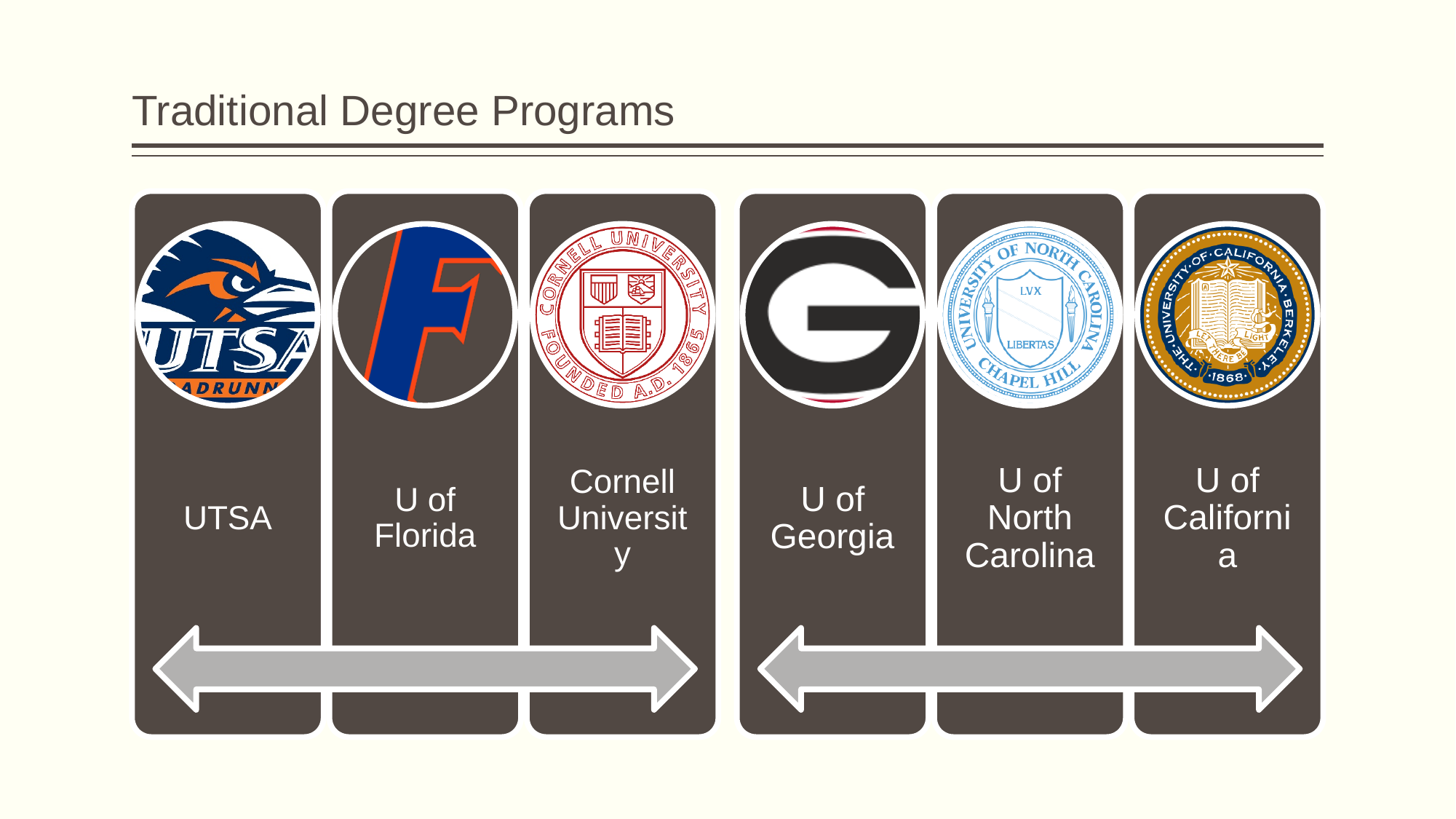

# Traditional Degree Programs
UTSA
U of Florida
Cornell University
U of Georgia
U of North Carolina
U of California